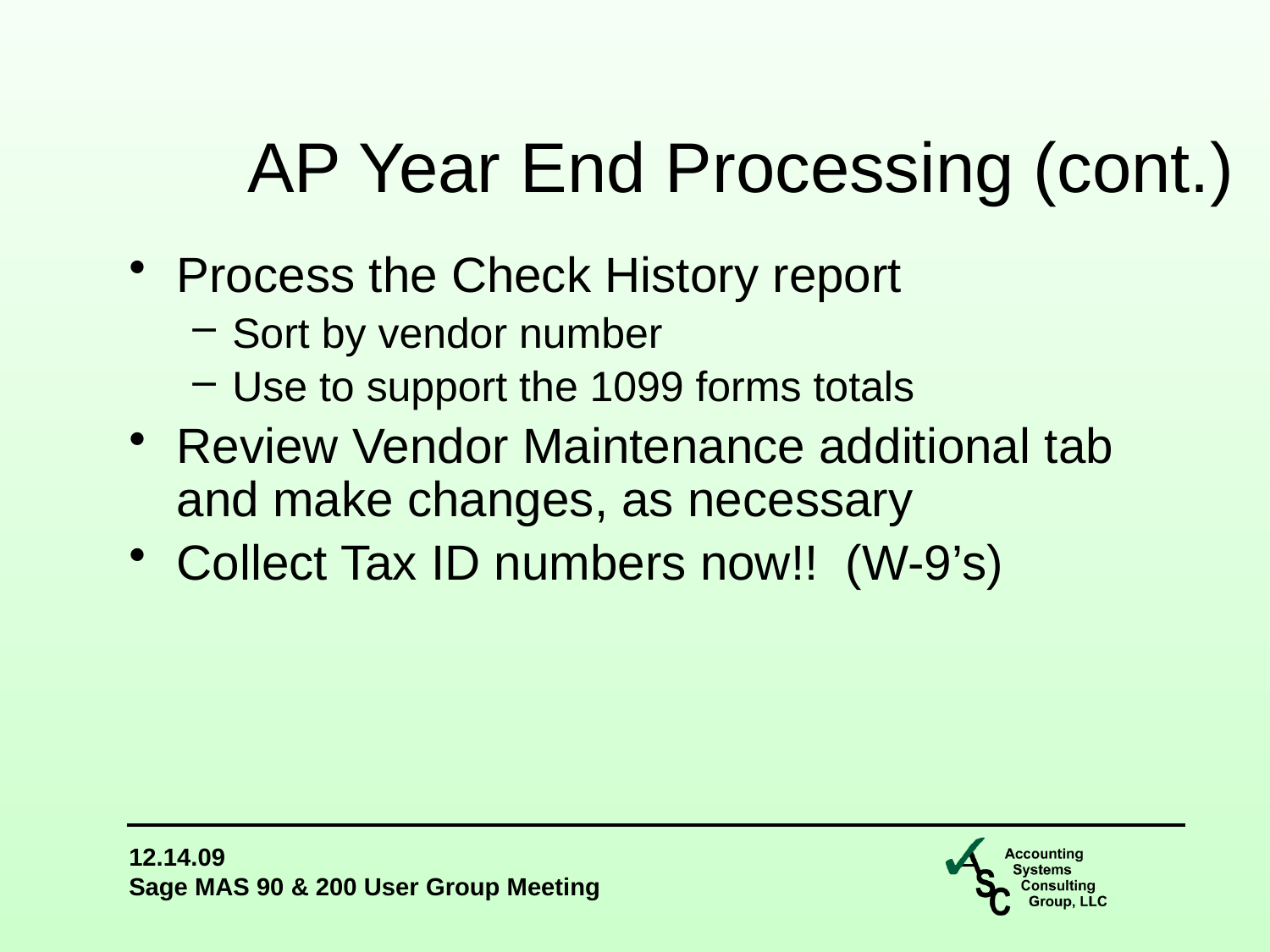

AP Year End Processing (cont.)
Process the Check History report
Sort by vendor number
Use to support the 1099 forms totals
Review Vendor Maintenance additional tab and make changes, as necessary
Collect Tax ID numbers now!!  (W-9’s)